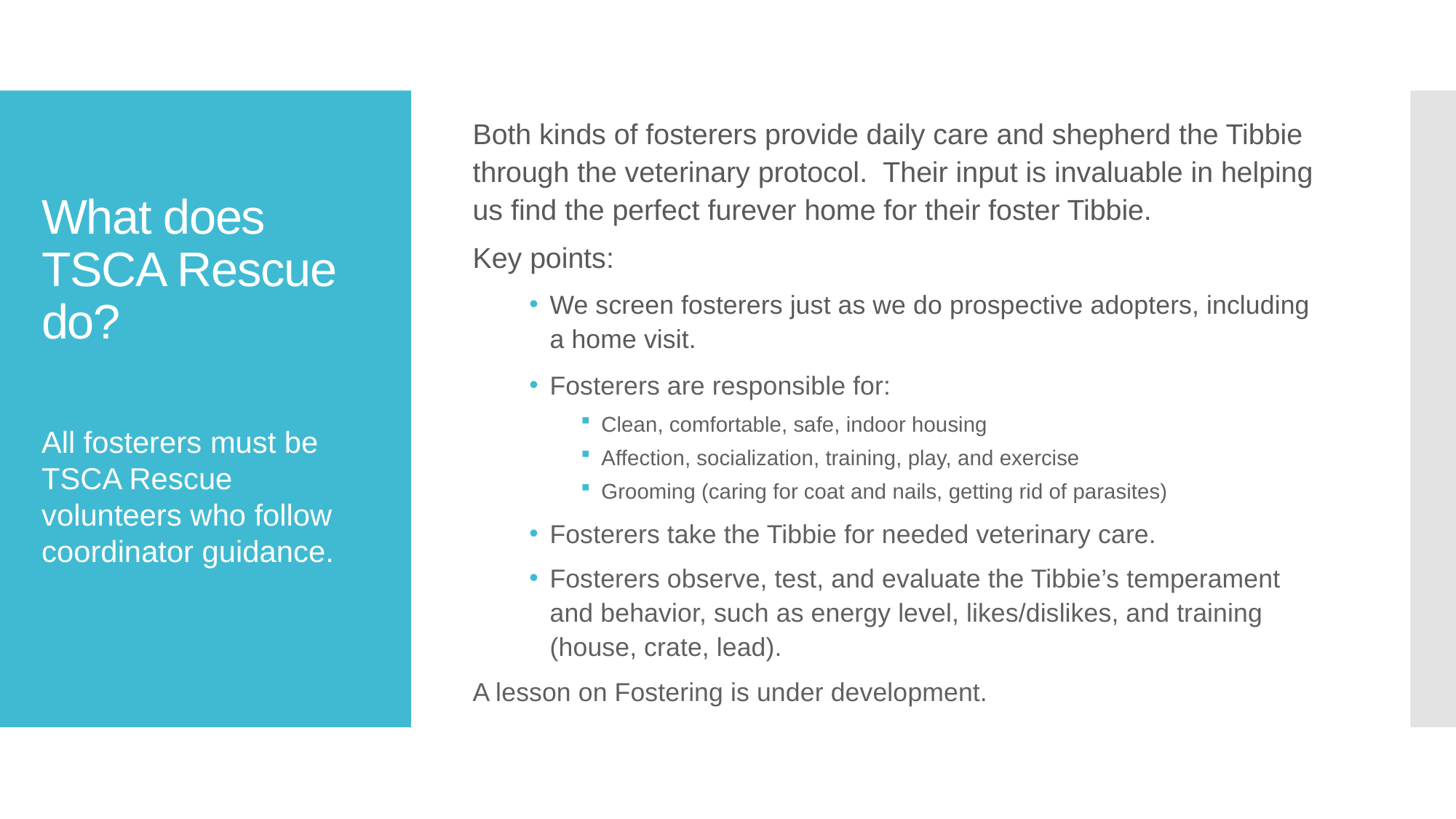

Both kinds of fosterers provide daily care and shepherd the Tibbie through the veterinary protocol.  Their input is invaluable in helping us find the perfect furever home for their foster Tibbie.
Key points:
We screen fosterers just as we do prospective adopters, including a home visit.
Fosterers are responsible for:
Clean, comfortable, safe, indoor housing
Affection, socialization, training, play, and exercise
Grooming (caring for coat and nails, getting rid of parasites)
Fosterers take the Tibbie for needed veterinary care.
Fosterers observe, test, and evaluate the Tibbie’s temperament and behavior, such as energy level, likes/dislikes, and training (house, crate, lead).
A lesson on Fostering is under development.
# What does TSCA Rescue do?
All fosterers must be TSCA Rescue volunteers who follow coordinator guidance.